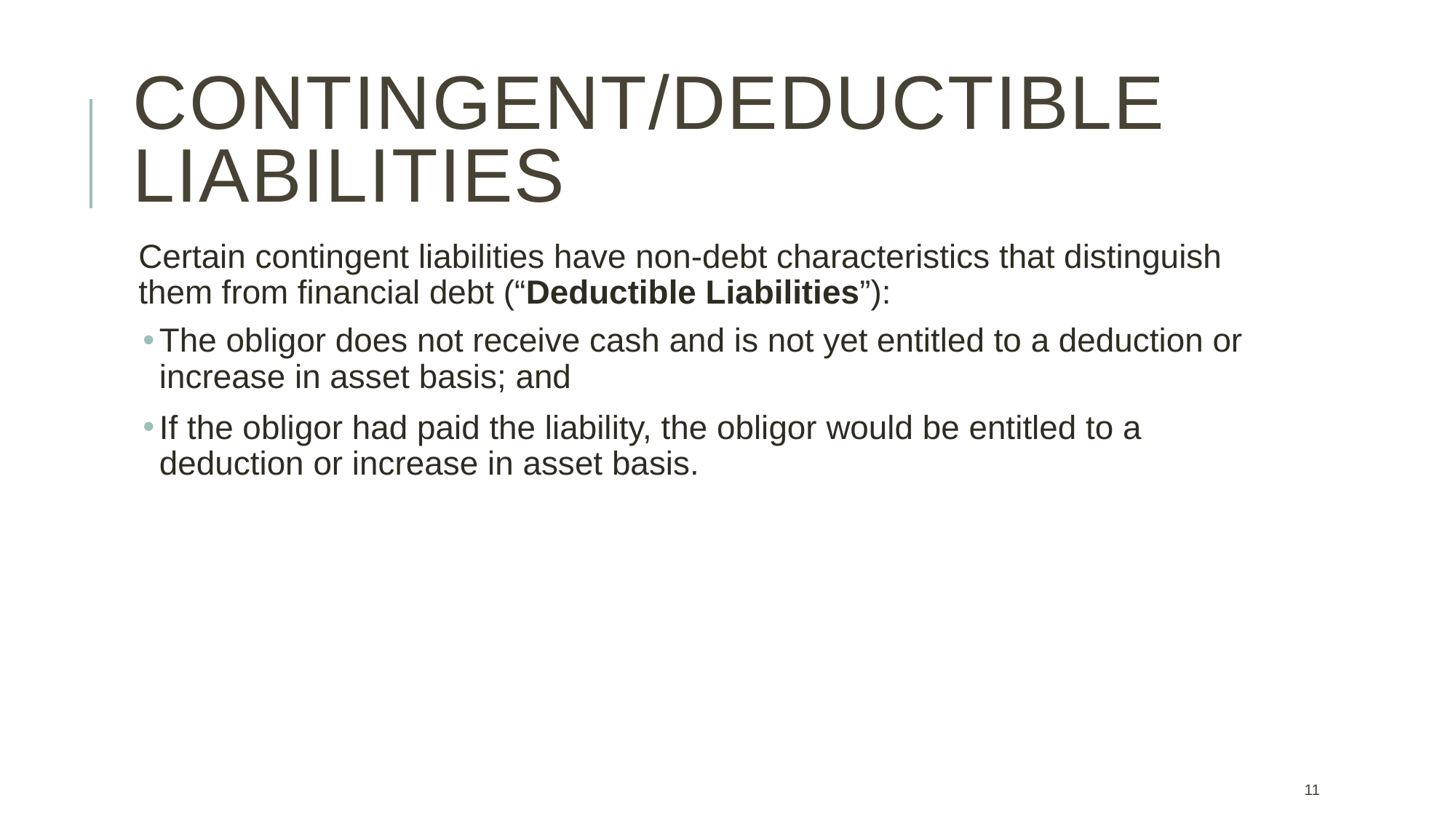

# Contingent/Deductible Liabilities
Certain contingent liabilities have non-debt characteristics that distinguish them from financial debt (“Deductible Liabilities”):
The obligor does not receive cash and is not yet entitled to a deduction or increase in asset basis; and
If the obligor had paid the liability, the obligor would be entitled to a deduction or increase in asset basis.

11